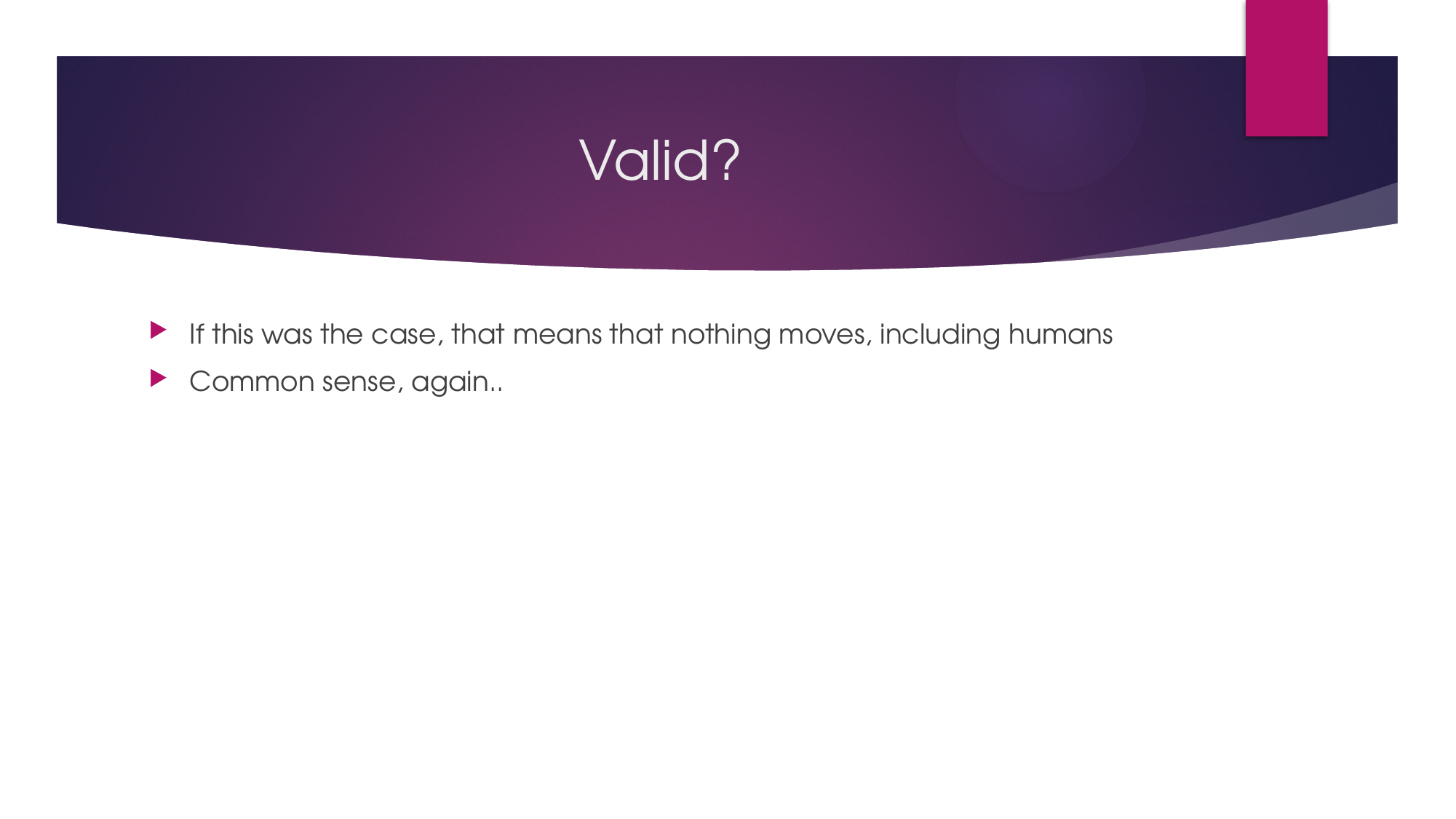

# Valid?
If this was the case, that means that nothing moves, including humans
Common sense, again..